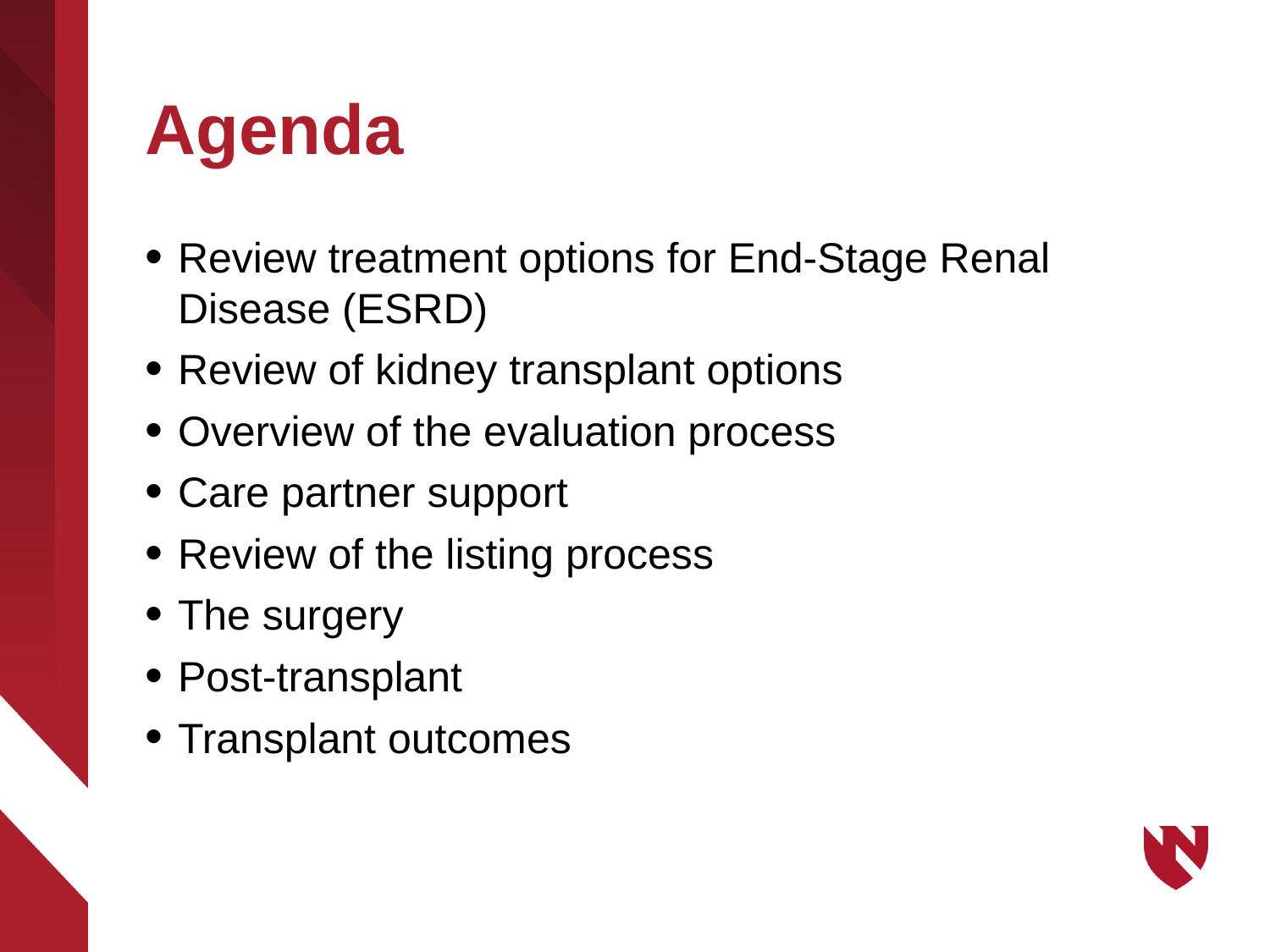

# Agenda
Review treatment options for End-Stage Renal Disease (ESRD)
Review of kidney transplant options
Overview of the evaluation process
Care partner support
Review of the listing process
The surgery
Post-transplant
Transplant outcomes